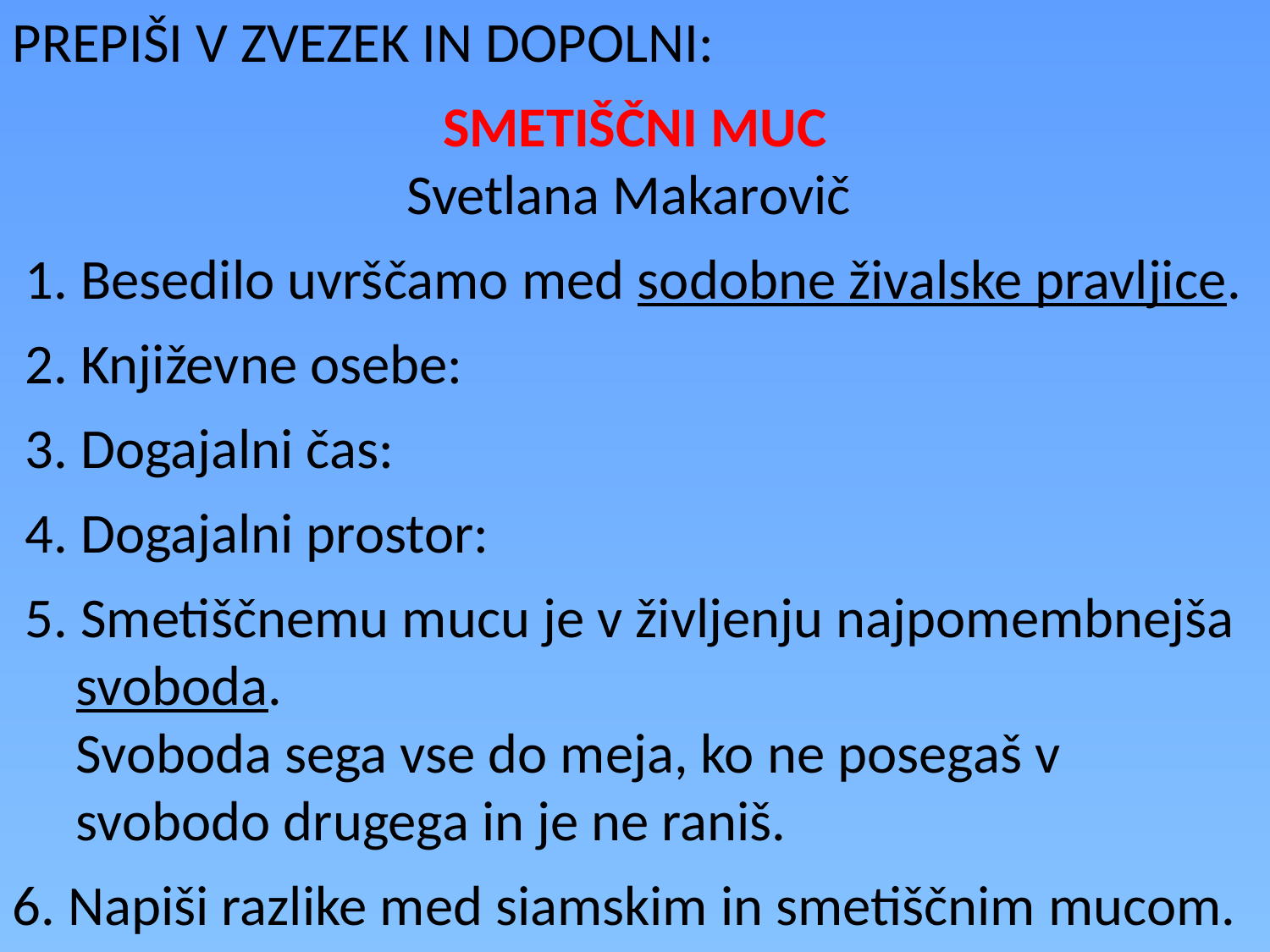

PREPIŠI V ZVEZEK IN DOPOLNI:

SMETIŠČNI MUC
Svetlana Makarovič

 1. Besedilo uvrščamo med sodobne živalske pravljice.

 2. Književne osebe:

 3. Dogajalni čas:

 4. Dogajalni prostor:

 5. Smetiščnemu mucu je v življenju najpomembnejša
     svoboda.
     Svoboda sega vse do meja, ko ne posegaš v
     svobodo drugega in je ne raniš.

6. Napiši razlike med siamskim in smetiščnim mucom.